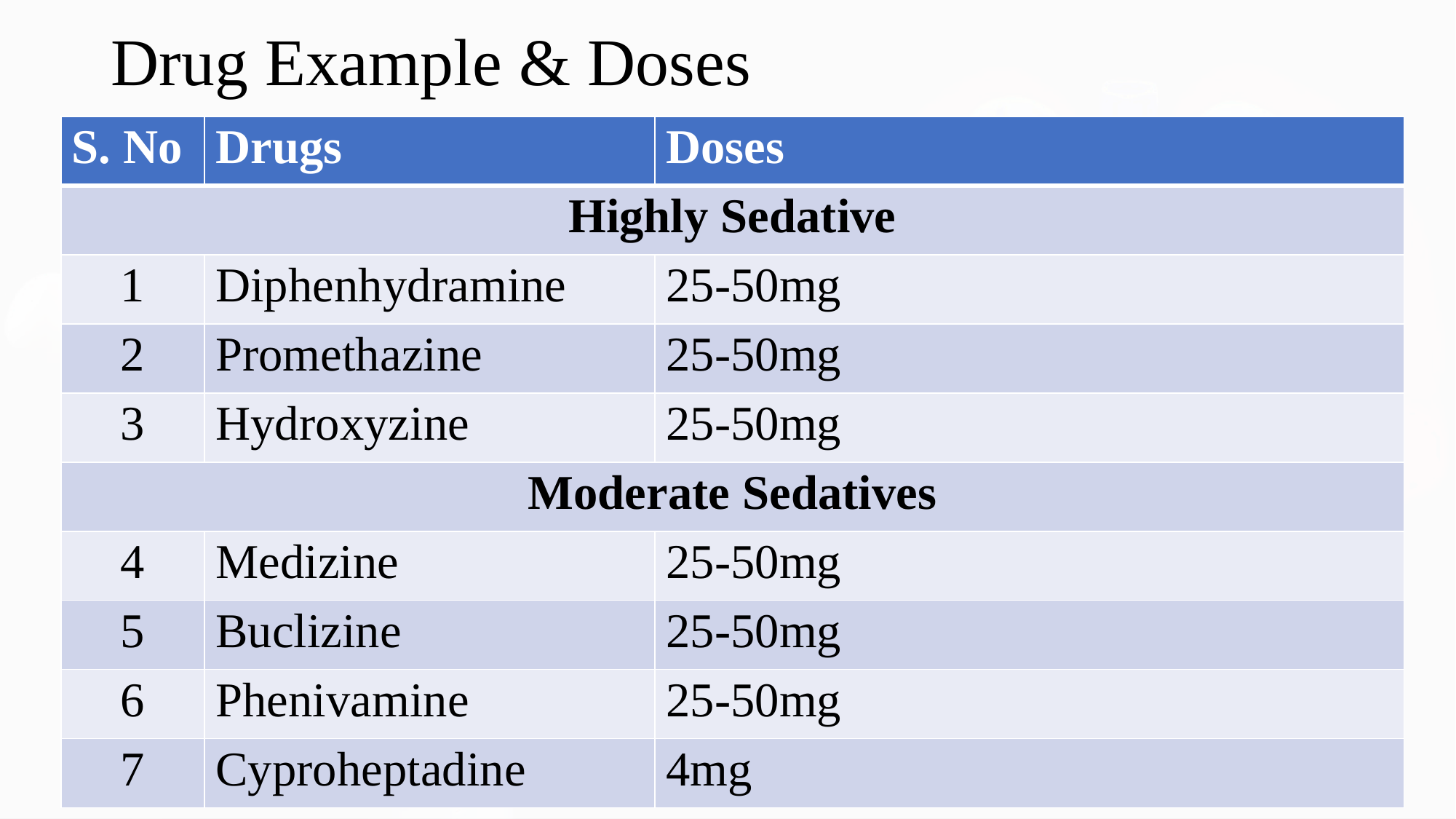

# Drug Example & Doses
| S. No | Drugs | Doses |
| --- | --- | --- |
| Highly Sedative |  |  |
| 1 | Diphenhydramine | 25-50mg |
| 2 | Promethazine | 25-50mg |
| 3 | Hydroxyzine | 25-50mg |
| Moderate Sedatives |  |  |
| 4 | Medizine | 25-50mg |
| 5 | Buclizine | 25-50mg |
| 6 | Phenivamine | 25-50mg |
| 7 | Cyproheptadine | 4mg |